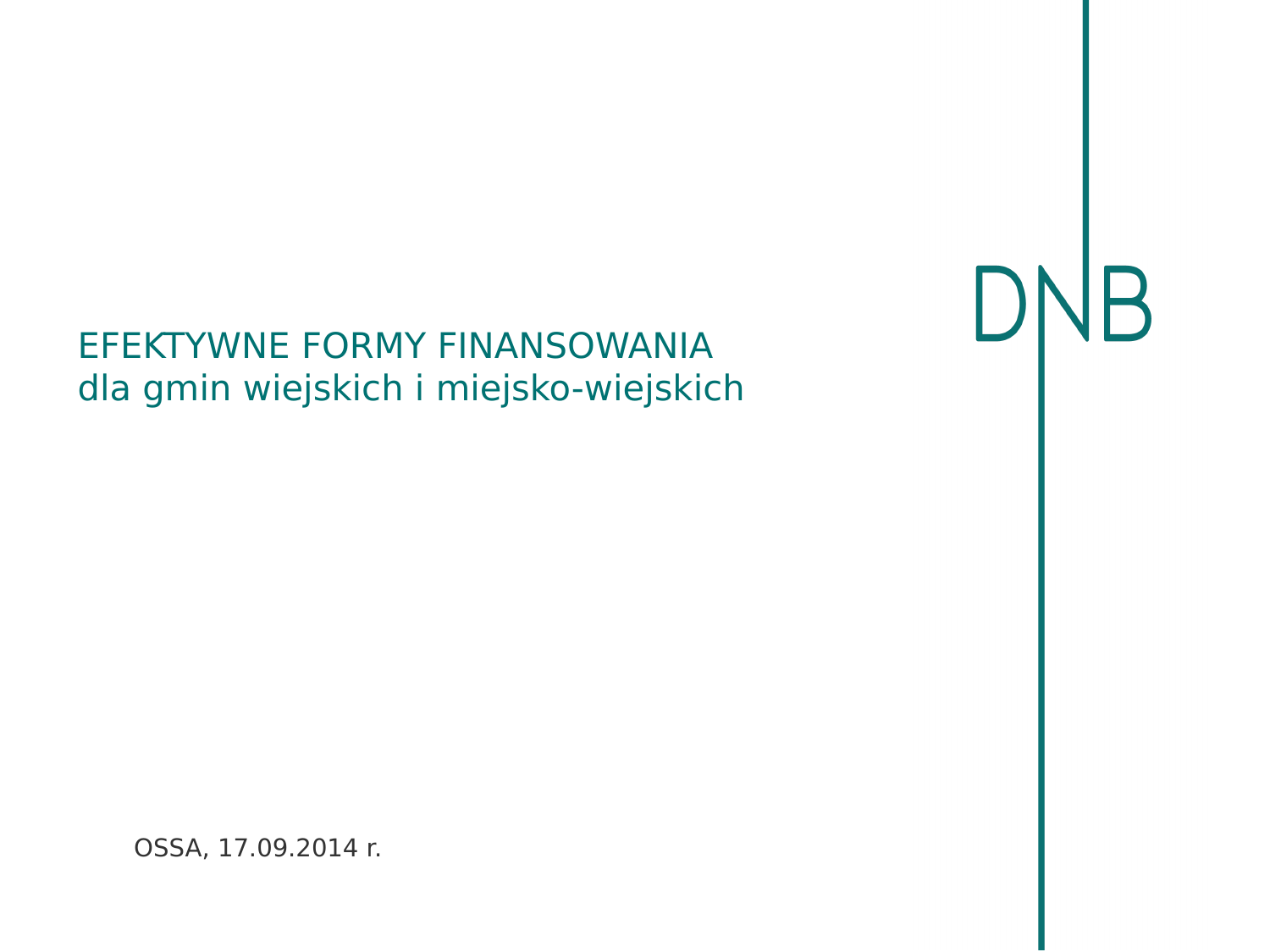

# EFEKTYWNE FORMY FINANSOWANIA dla gmin wiejskich i miejsko-wiejskich
OSSA, 17.09.2014 r.